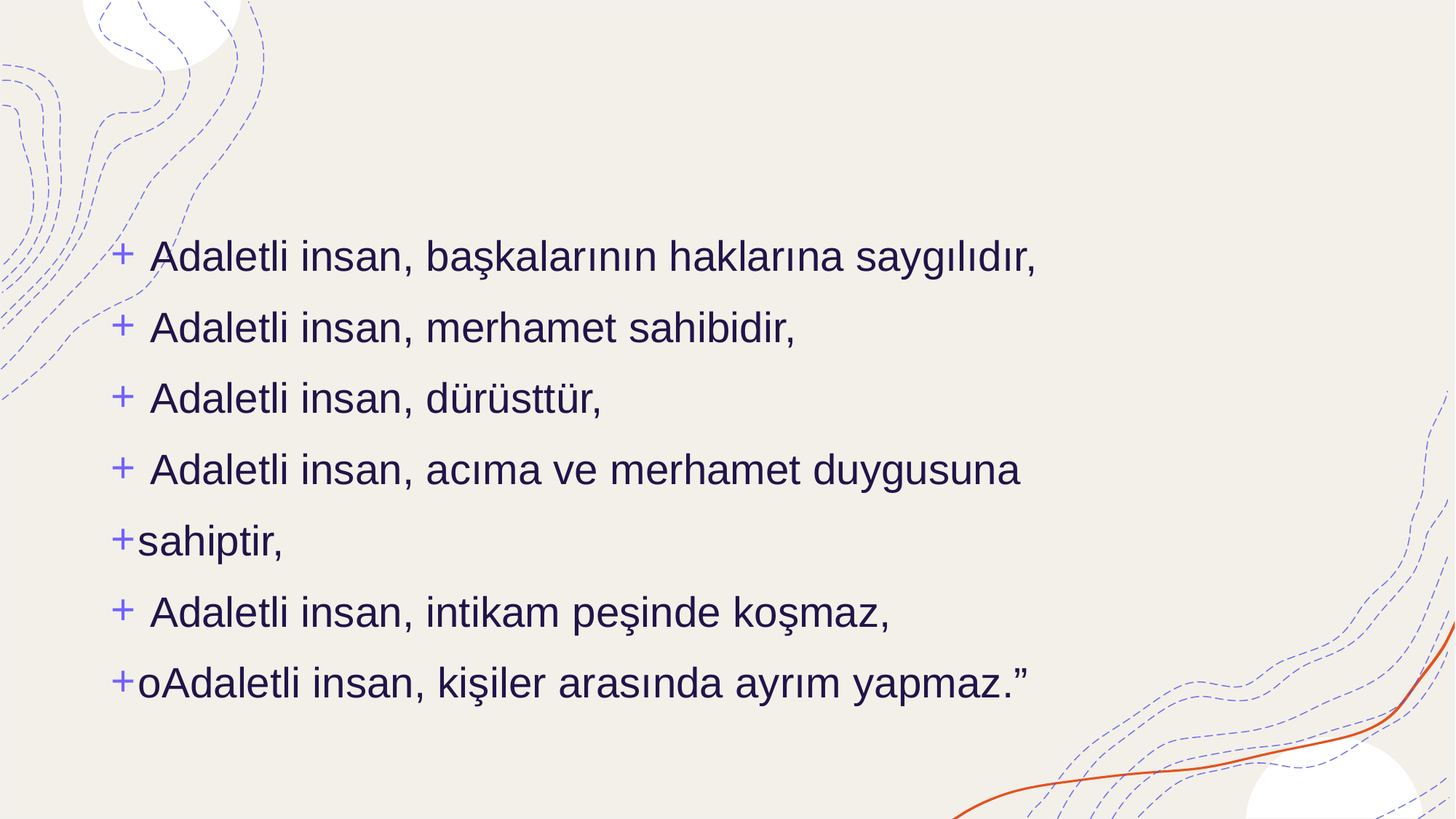

#
 Adaletli insan, başkalarının haklarına saygılıdır,
 Adaletli insan, merhamet sahibidir,
 Adaletli insan, dürüsttür,
 Adaletli insan, acıma ve merhamet duygusuna
sahiptir,
 Adaletli insan, intikam peşinde koşmaz,
oAdaletli insan, kişiler arasında ayrım yapmaz.”